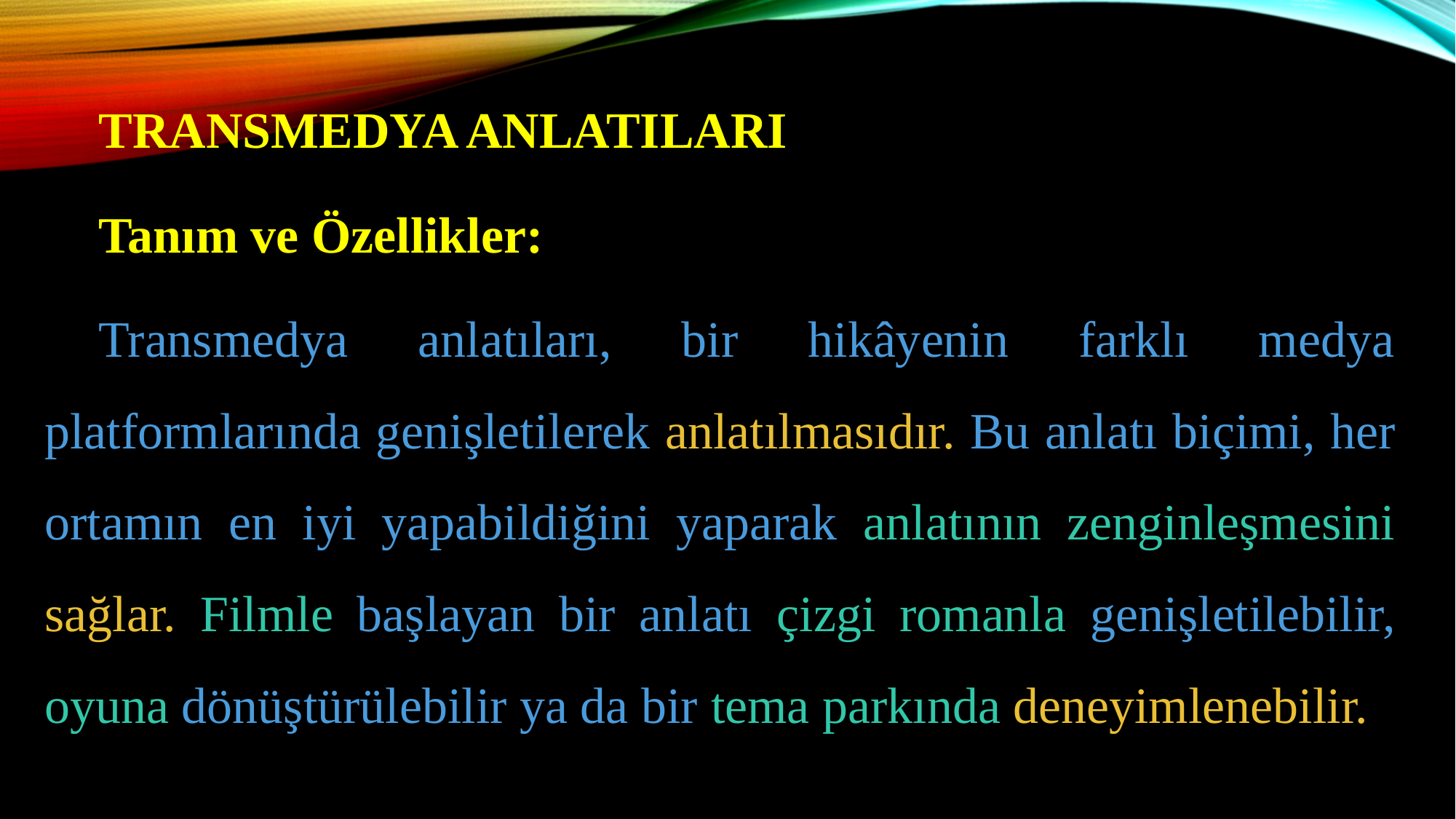

TRANSMEDYA ANLATILARI
Tanım ve Özellikler:
Transmedya anlatıları, bir hikâyenin farklı medya platformlarında genişletilerek anlatılmasıdır. Bu anlatı biçimi, her ortamın en iyi yapabildiğini yaparak anlatının zenginleşmesini sağlar. Filmle başlayan bir anlatı çizgi romanla genişletilebilir, oyuna dönüştürülebilir ya da bir tema parkında deneyimlenebilir.